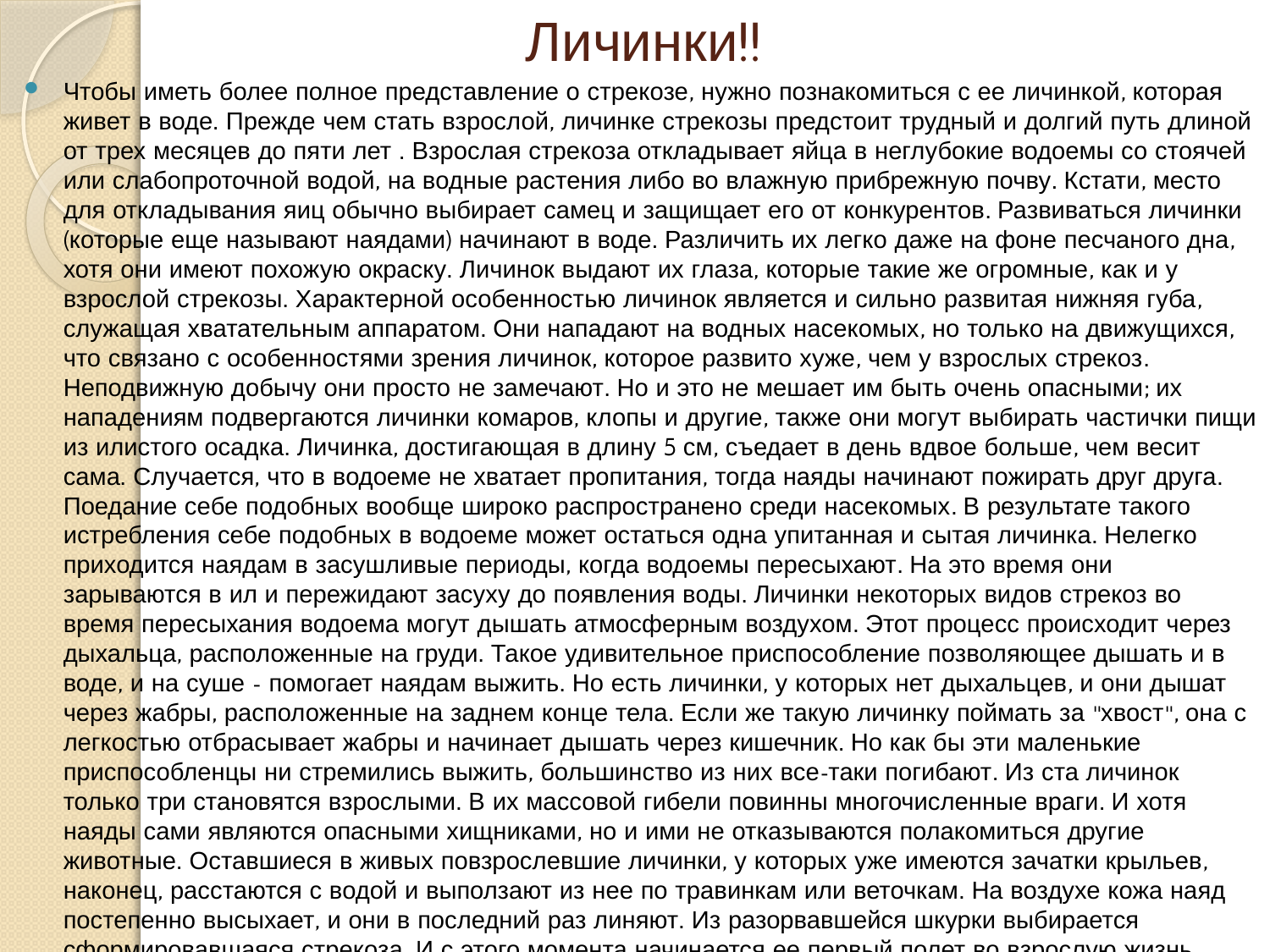

# Личинки!!
Чтобы иметь более полное представление о стрекозе, нужно познакомиться с ее личинкой, которая живет в воде. Прежде чем стать взрослой, личинке стрекозы предстоит трудный и долгий путь длиной от трех месяцев до пяти лет . Взрослая стрекоза откладывает яйца в неглубокие водоемы со стоячей или слабопроточной водой, на водные растения либо во влажную прибрежную почву. Кстати, место для откладывания яиц обычно выбирает самец и защищает его от конкурентов. Развиваться личинки (которые еще называют наядами) начинают в воде. Различить их легко даже на фоне песчаного дна, хотя они имеют похожую окраску. Личинок выдают их глаза, которые такие же огромные, как и у взрослой стрекозы. Характерной особенностью личинок является и сильно развитая нижняя губа, служащая хватательным аппаратом. Они нападают на водных насекомых, но только на движущихся, что связано с особенностями зрения личинок, которое развито хуже, чем у взрослых стрекоз. Неподвижную добычу они просто не замечают. Но и это не мешает им быть очень опасными; их нападениям подвергаются личинки комаров, клопы и другие, также они могут выбирать частички пищи из илистого осадка. Личинка, достигающая в длину 5 см, съедает в день вдвое больше, чем весит сама. Случается, что в водоеме не хватает пропитания, тогда наяды начинают пожирать друг друга. Поедание себе подобных вообще широко распространено среди насекомых. В результате такого истребления себе подобных в водоеме может остаться одна упитанная и сытая личинка. Нелегко приходится наядам в засушливые периоды, когда водоемы пересыхают. На это время они зарываются в ил и пережидают засуху до появления воды. Личинки некоторых видов стрекоз во время пересыхания водоема могут дышать атмосферным воздухом. Этот процесс происходит через дыхальца, расположенные на груди. Такое удивительное приспособление позволяющее дышать и в воде, и на суше - помогает наядам выжить. Но есть личинки, у которых нет дыхальцев, и они дышат через жабры, расположенные на заднем конце тела. Если же такую личинку поймать за "хвост", она с легкостью отбрасывает жабры и начинает дышать через кишечник. Но как бы эти маленькие приспособленцы ни стремились выжить, большинство из них все-таки погибают. Из ста личинок только три становятся взрослыми. В их массовой гибели повинны многочисленные враги. И хотя наяды сами являются опасными хищниками, но и ими не отказываются полакомиться другие животные. Оставшиеся в живых повзрослевшие личинки, у которых уже имеются зачатки крыльев, наконец, расстаются с водой и выползают из нее по травинкам или веточкам. На воздухе кожа наяд постепенно высыхает, и они в последний раз линяют. Из разорвавшейся шкурки выбирается сформировавшаяся стрекоза. И с этого момента начинается ее первый полет во взрослую жизнь.